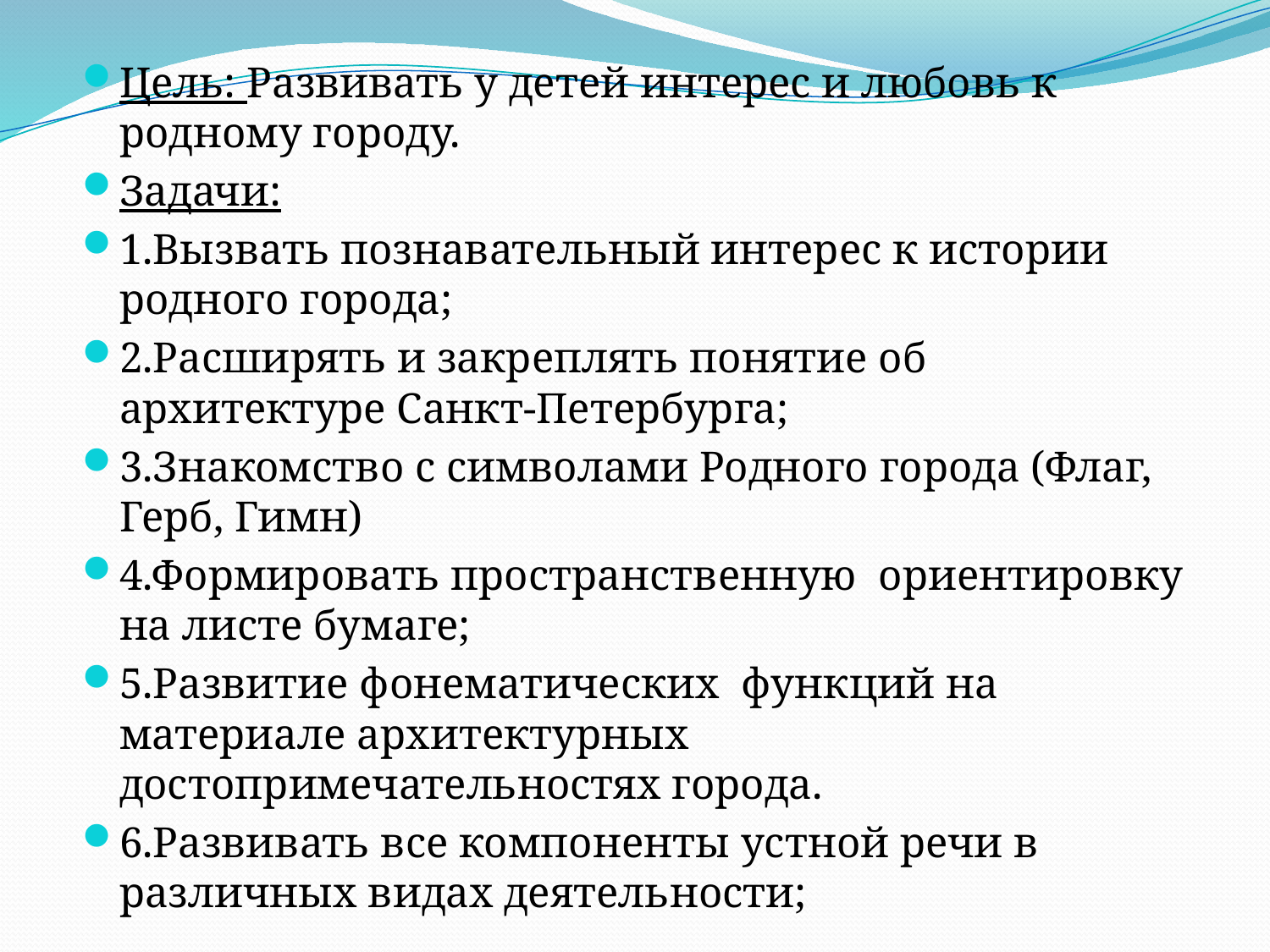

#
Цель: Развивать у детей интерес и любовь к родному городу.
Задачи:
1.Вызвать познавательный интерес к истории родного города;
2.Расширять и закреплять понятие об архитектуре Санкт-Петербурга;
3.Знакомство с символами Родного города (Флаг, Герб, Гимн)
4.Формировать пространственную  ориентировку на листе бумаге;
5.Развитие фонематических  функций на материале архитектурных достопримечательностях города.
6.Развивать все компоненты устной речи в различных видах деятельности;